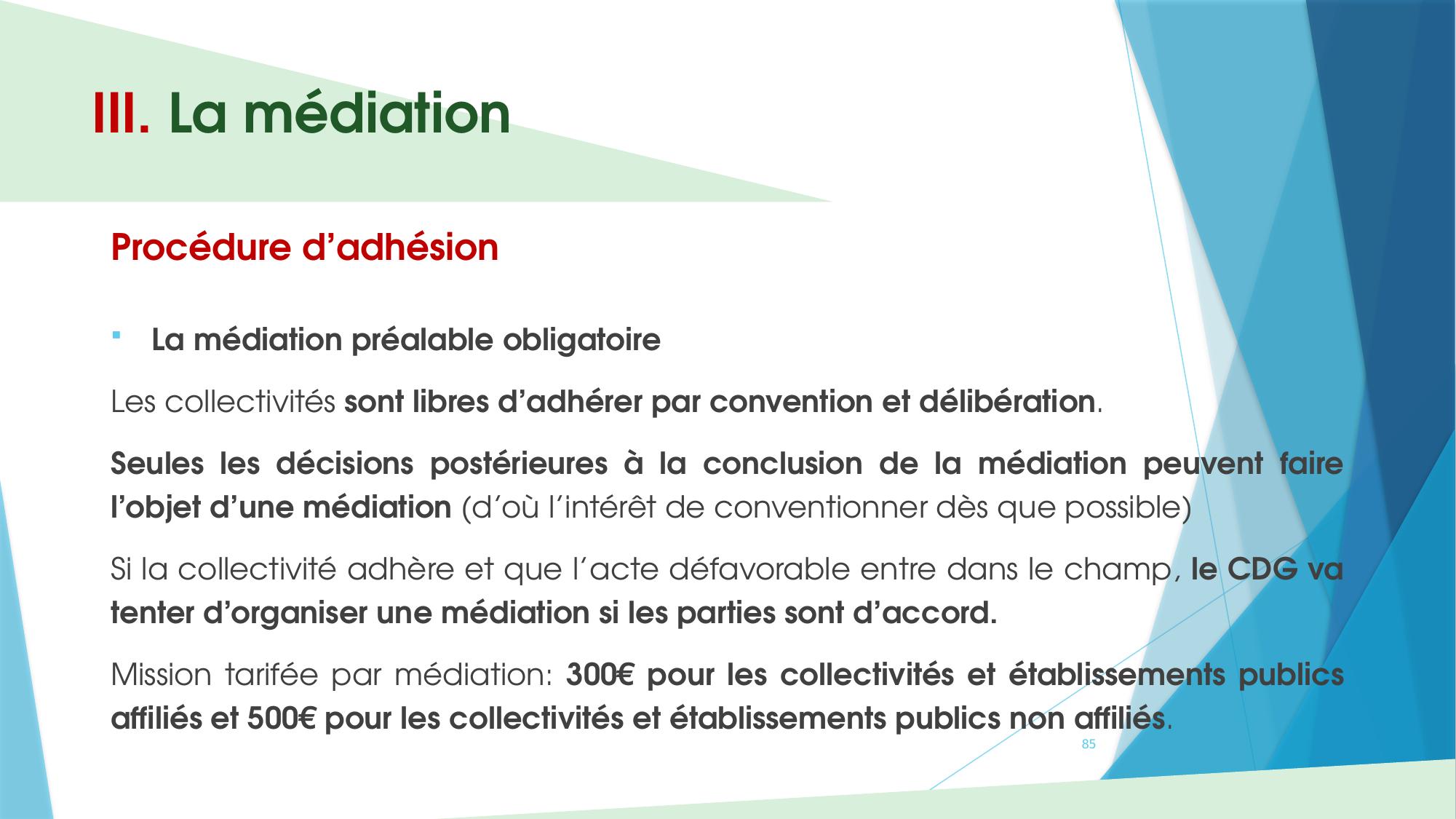

# III. La médiation
Procédure d’adhésion

La médiation préalable obligatoire
Les collectivités sont libres d’adhérer par convention et délibération.
Seules les décisions postérieures à la conclusion de la médiation peuvent faire l’objet d’une médiation (d’où l’intérêt de conventionner dès que possible)
Si la collectivité adhère et que l’acte défavorable entre dans le champ, le CDG va tenter d’organiser une médiation si les parties sont d’accord.
Mission tarifée par médiation: 300€ pour les collectivités et établissements publics affiliés et 500€ pour les collectivités et établissements publics non affiliés.

85